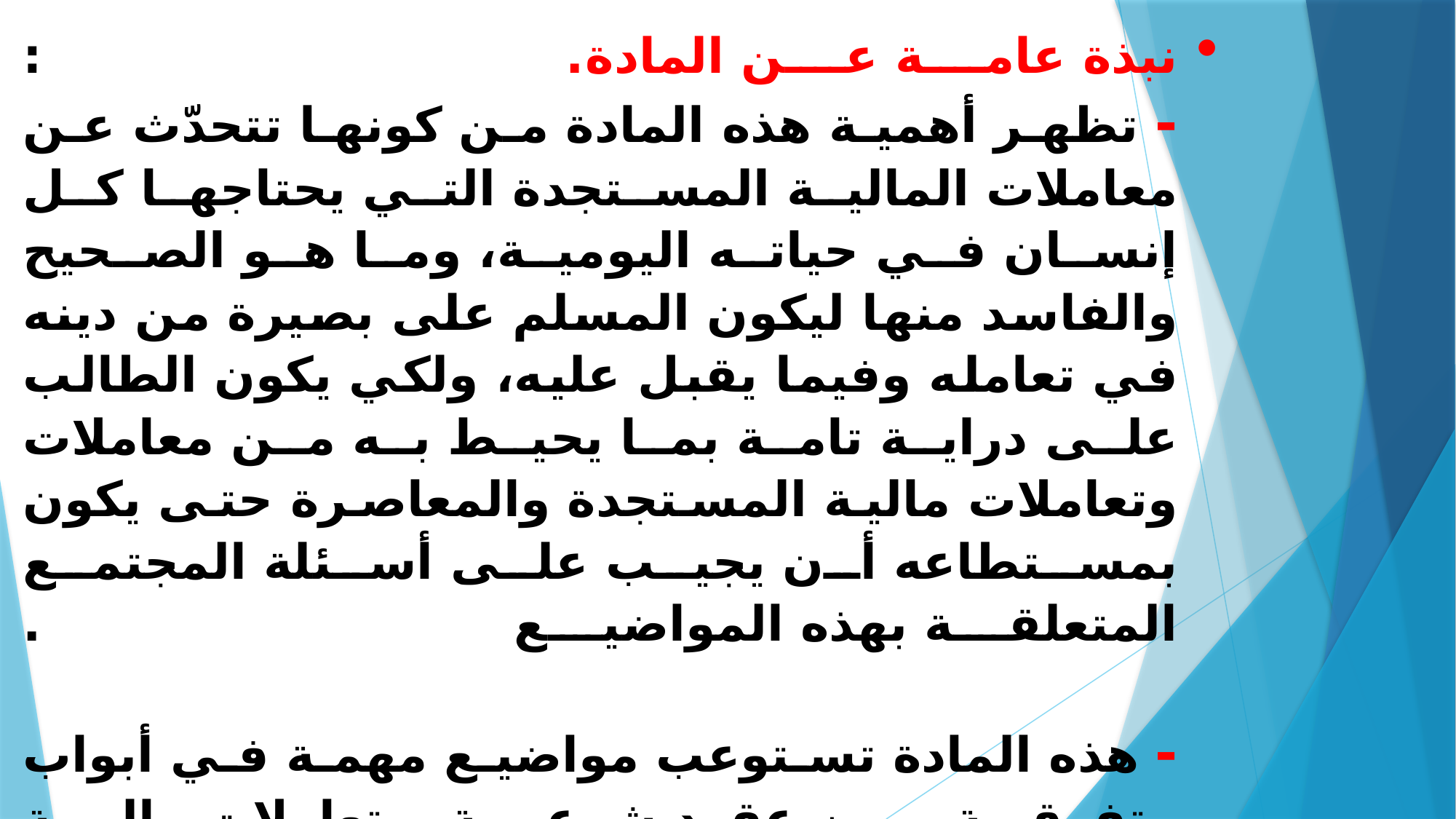

# نبذة عامة عن المادة.                               : - تظهر أهمية هذه المادة من كونها تتحدّث عن معاملات المالية المستجدة التي يحتاجها كل إنسان في حياته اليومية، وما هو الصحيح والفاسد منها ليكون المسلم على بصيرة من دينه في تعامله وفيما يقبل عليه، ولكي يكون الطالب على دراية تامة بما يحيط به من معاملات وتعاملات مالية المستجدة والمعاصرة حتى يكون بمستطاعه أن يجيب على أسئلة المجتمع المتعلقة بهذه المواضيع                            . - هذه المادة تستوعب مواضيع مهمة في أبواب متفرقة من عقود شرعية، وتعاملات مالية معاصرة من خلال آراء فقهاء المذاهب المختلفة الفقهية الاسلامية القديمة والحديثة في بيان هذه المواضيع ومثيلاتها القريبة، ليكون الطالب على بصيرة لنفسه ولغيره إذا تقلّد منصب الإمامة والخطابة، أو التدريس، أو الاستشارة في المراكز العلمية والاجتماعية، أو في البنكوك الإسلامية كمستشار متخصص.